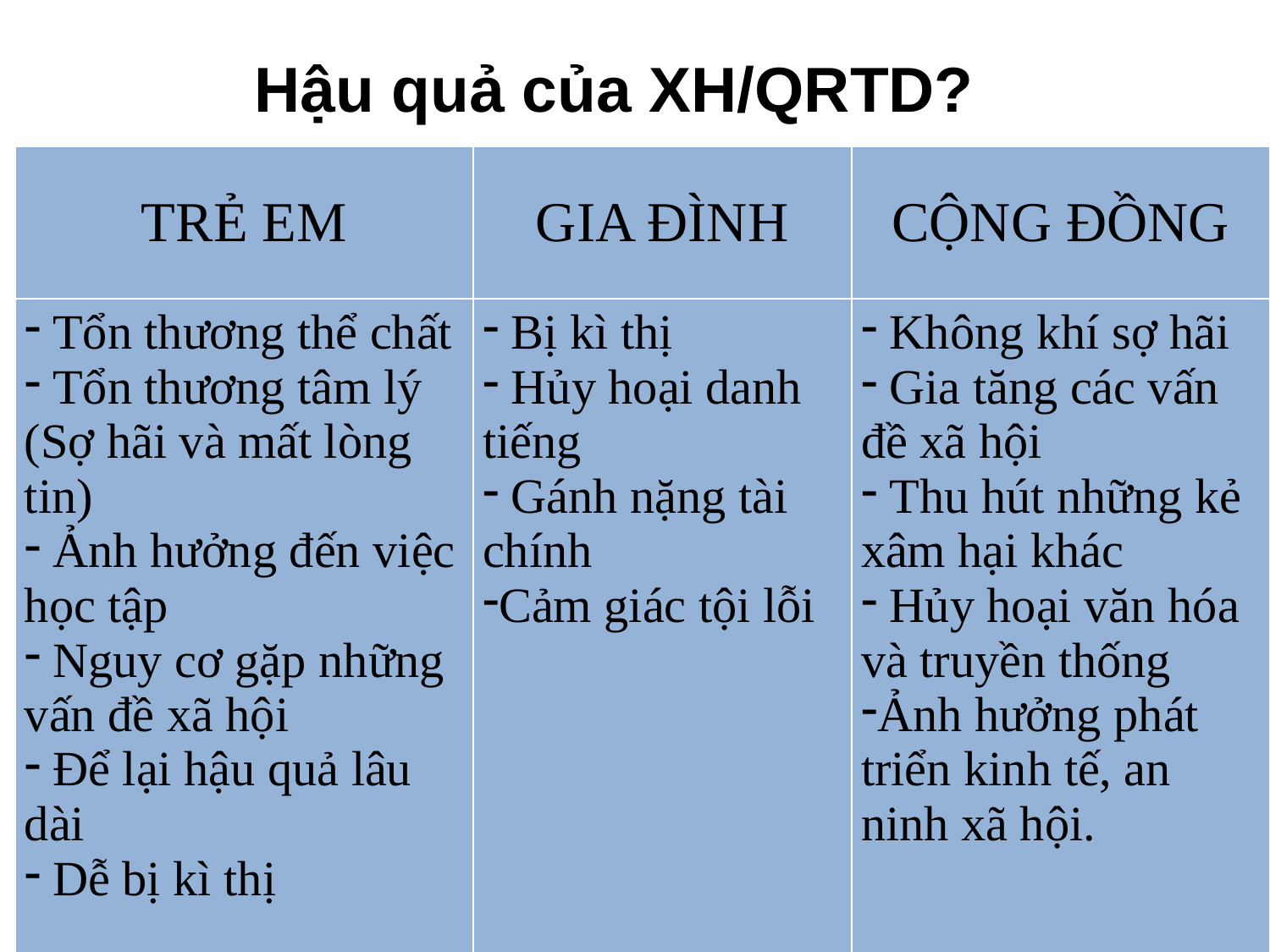

# Hậu quả của XH/QRTD?
| TRẺ EM | GIA ĐÌNH | CỘNG ĐỒNG |
| --- | --- | --- |
| Tổn thương thể chất Tổn thương tâm lý (Sợ hãi và mất lòng tin) Ảnh hưởng đến việc học tập Nguy cơ gặp những vấn đề xã hội Để lại hậu quả lâu dài Dễ bị kì thị | Bị kì thị Hủy hoại danh tiếng Gánh nặng tài chính Cảm giác tội lỗi | Không khí sợ hãi Gia tăng các vấn đề xã hội Thu hút những kẻ xâm hại khác Hủy hoại văn hóa và truyền thống Ảnh hưởng phát triển kinh tế, an ninh xã hội. |